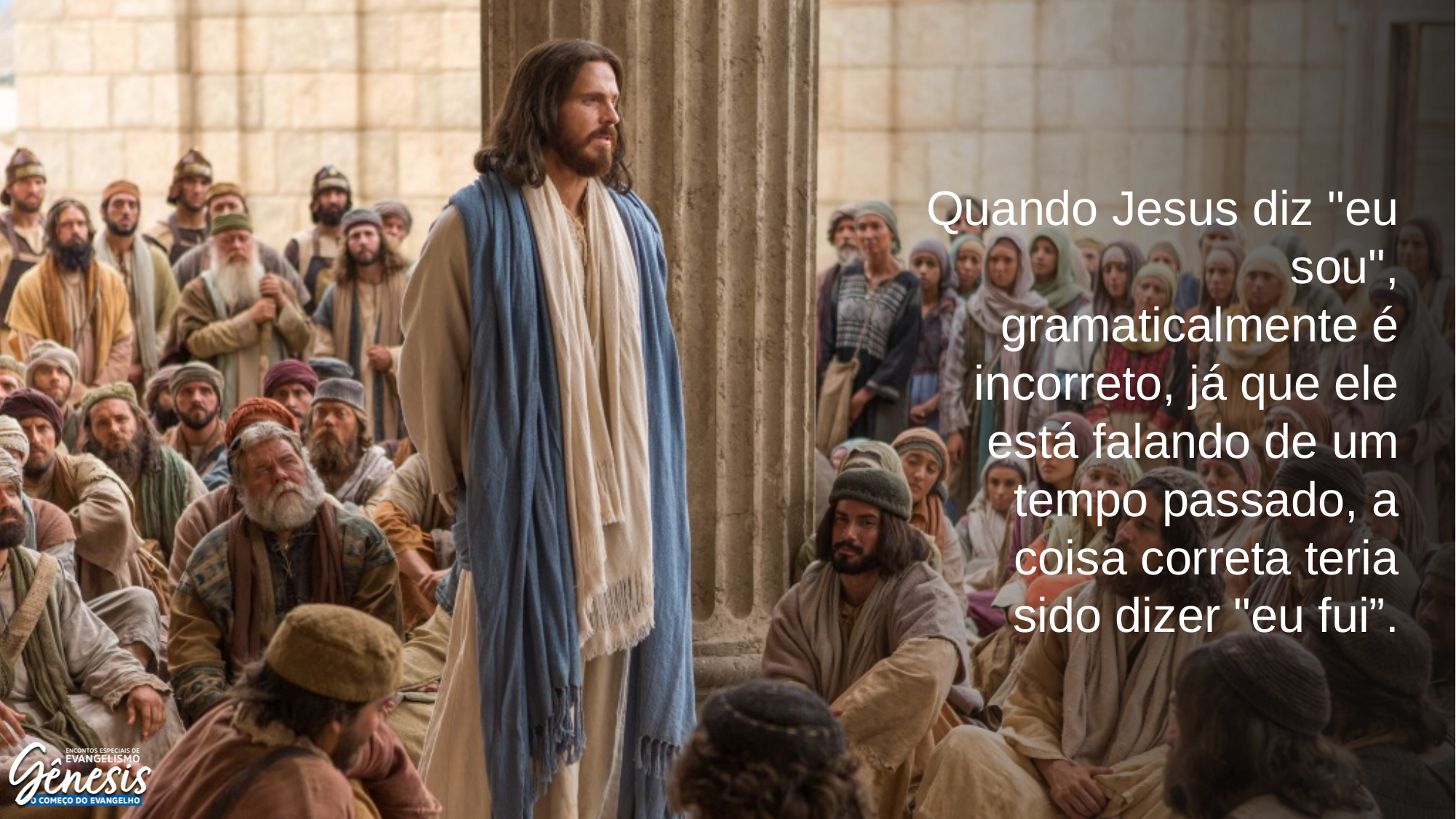

Quando Jesus diz "eu sou", gramaticalmente é incorreto, já que ele está falando de um tempo passado, a coisa correta teria sido dizer "eu fui”.